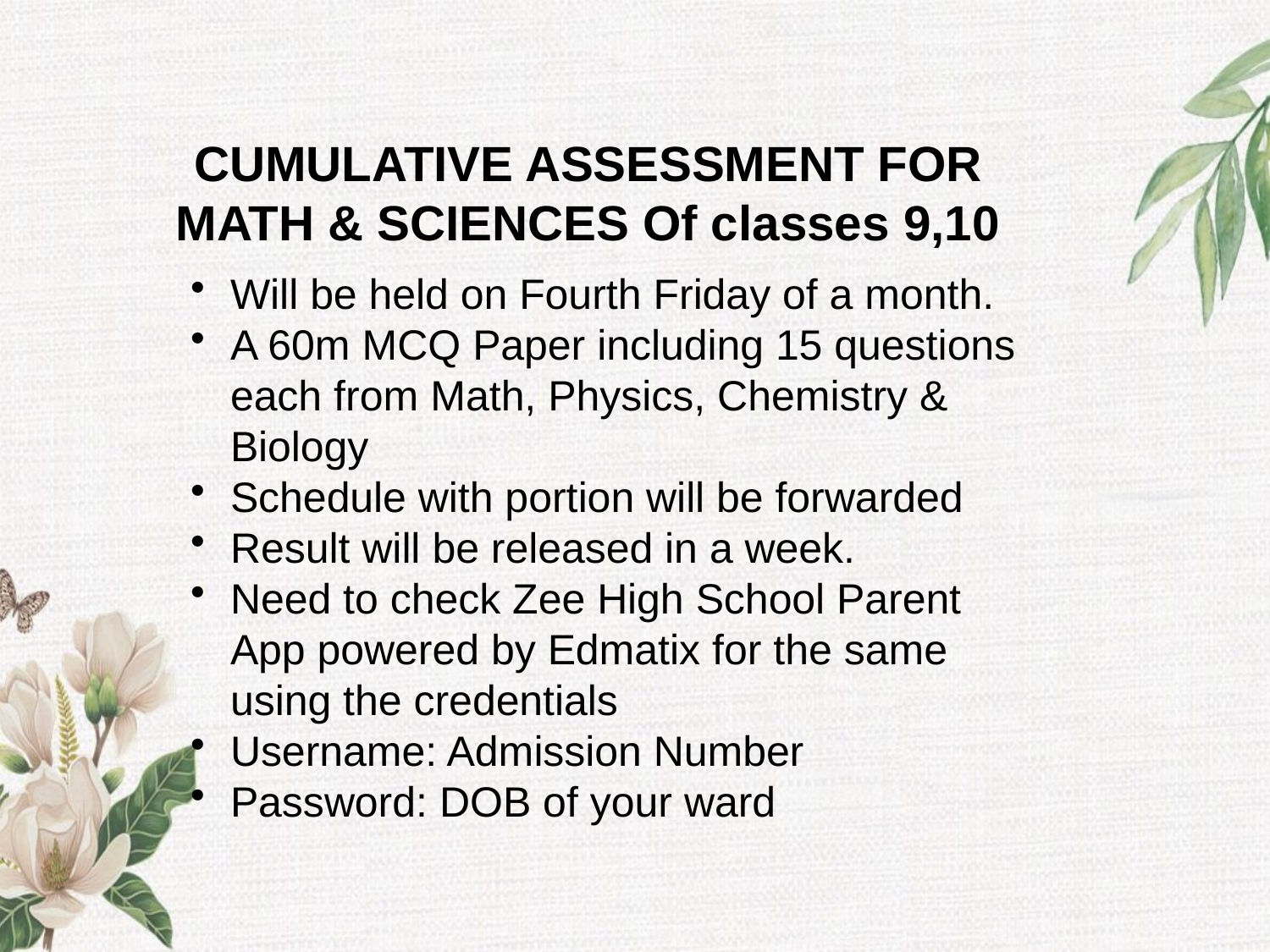

CUMULATIVE ASSESSMENT FOR MATH & SCIENCES Of classes 9,10
Will be held on Fourth Friday of a month.
A 60m MCQ Paper including 15 questions each from Math, Physics, Chemistry & Biology
Schedule with portion will be forwarded
Result will be released in a week.
Need to check Zee High School Parent App powered by Edmatix for the same using the credentials
Username: Admission Number
Password: DOB of your ward